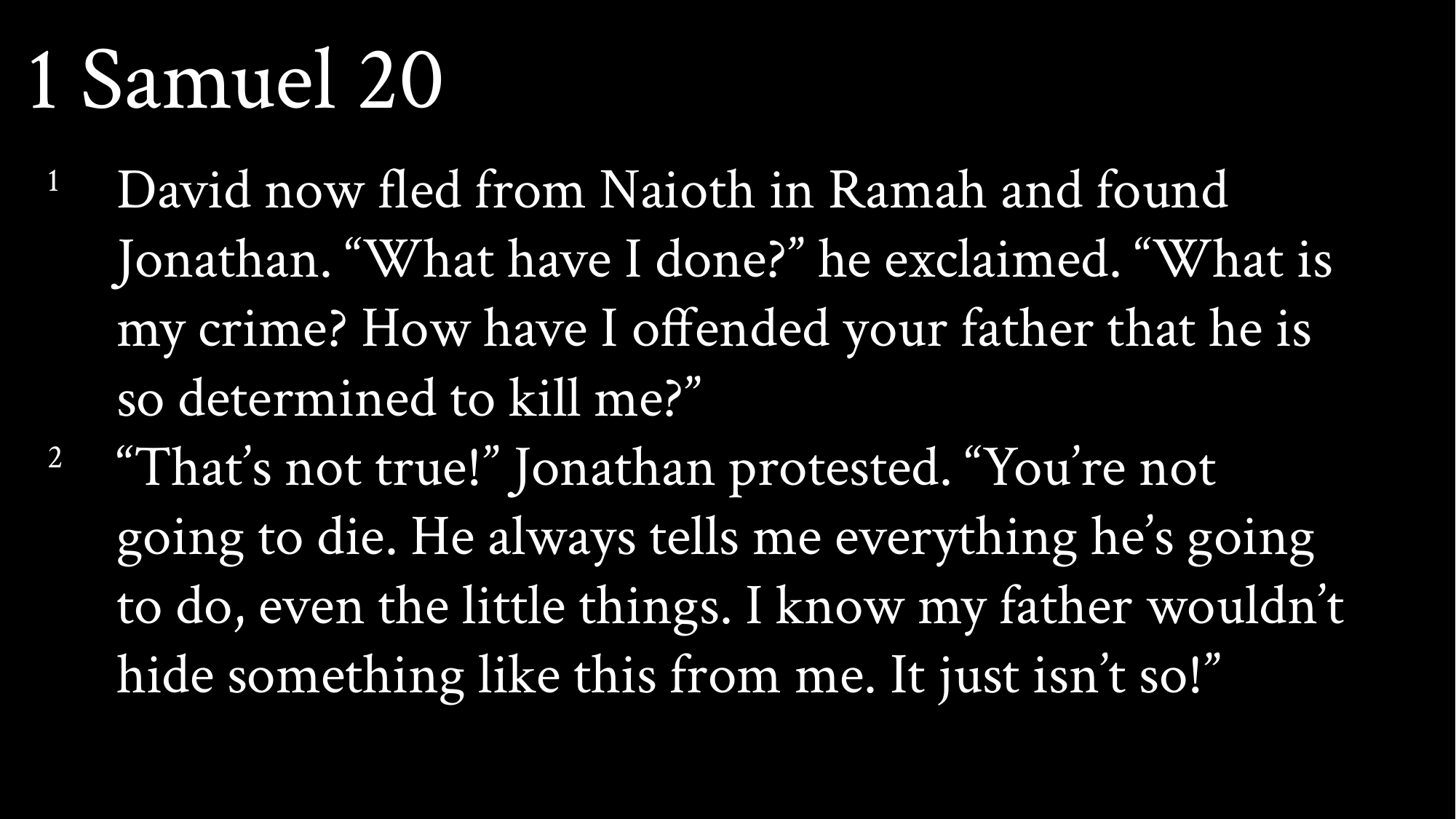

1 Samuel 20
1 	David now fled from Naioth in Ramah and found Jonathan. “What have I done?” he exclaimed. “What is my crime? How have I offended your father that he is so determined to kill me?”
2 	“That’s not true!” Jonathan protested. “You’re not going to die. He always tells me everything he’s going to do, even the little things. I know my father wouldn’t hide something like this from me. It just isn’t so!”